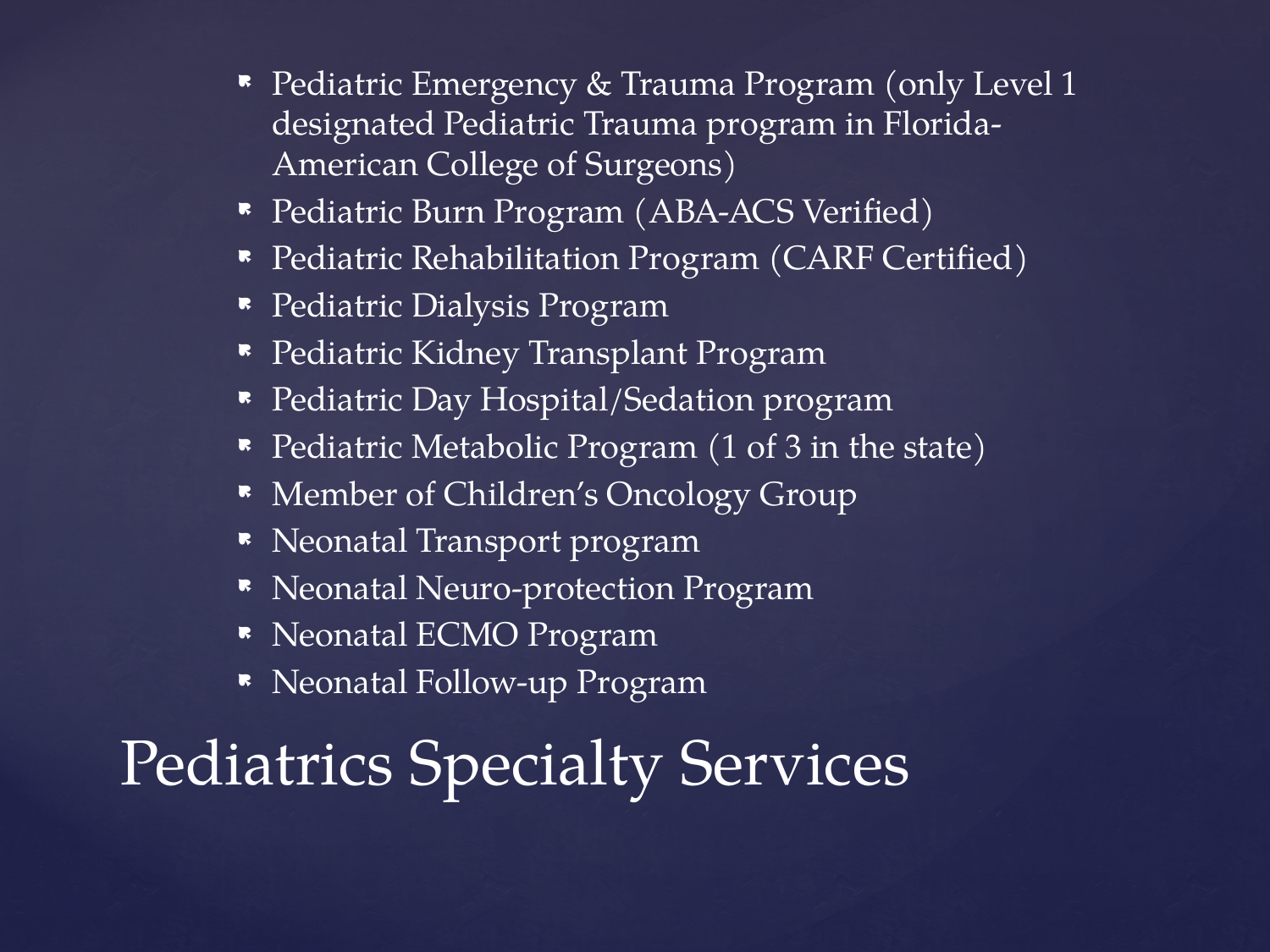

Pediatric Emergency & Trauma Program (only Level 1 designated Pediatric Trauma program in Florida-American College of Surgeons)
Pediatric Burn Program (ABA-ACS Verified)
Pediatric Rehabilitation Program (CARF Certified)
Pediatric Dialysis Program
Pediatric Kidney Transplant Program
Pediatric Day Hospital/Sedation program
Pediatric Metabolic Program (1 of 3 in the state)
Member of Children’s Oncology Group
Neonatal Transport program
Neonatal Neuro-protection Program
Neonatal ECMO Program
Neonatal Follow-up Program
# Pediatrics Specialty Services